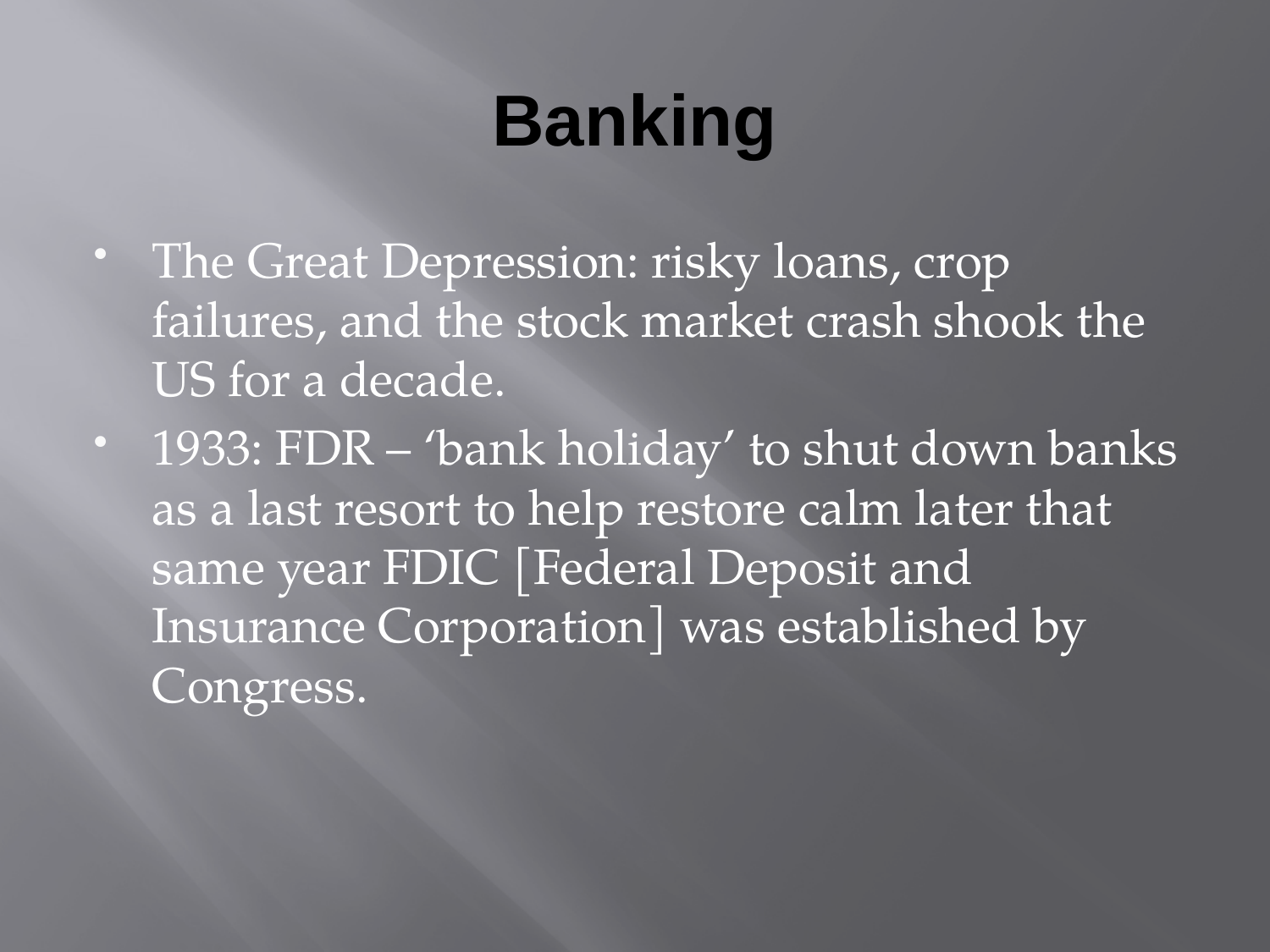

# Banking
The Great Depression: risky loans, crop failures, and the stock market crash shook the US for a decade.
1933: FDR – ‘bank holiday’ to shut down banks as a last resort to help restore calm later that same year FDIC [Federal Deposit and Insurance Corporation] was established by Congress.